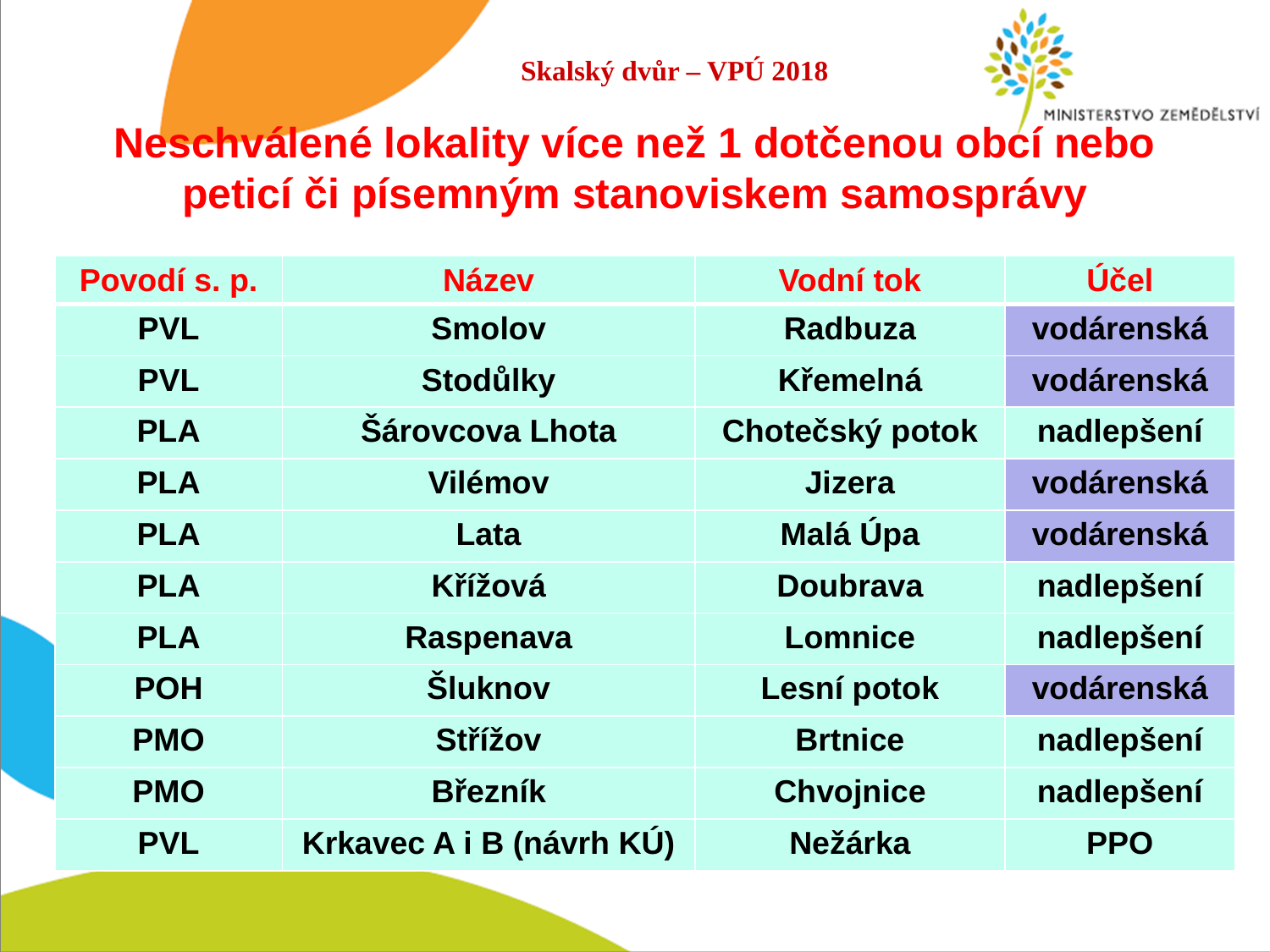

Skalský dvůr – VPÚ 2018

# Neschválené lokality více než 1 dotčenou obcí nebo peticí či písemným stanoviskem samosprávy
| Povodí s. p. | Název | Vodní tok | Účel |
| --- | --- | --- | --- |
| PVL | Smolov | Radbuza | vodárenská |
| PVL | Stodůlky | Křemelná | vodárenská |
| PLA | Šárovcova Lhota | Chotečský potok | nadlepšení |
| PLA | Vilémov | Jizera | vodárenská |
| PLA | Lata | Malá Úpa | vodárenská |
| PLA | Křížová | Doubrava | nadlepšení |
| PLA | Raspenava | Lomnice | nadlepšení |
| POH | Šluknov | Lesní potok | vodárenská |
| PMO | Střížov | Brtnice | nadlepšení |
| PMO | Březník | Chvojnice | nadlepšení |
| PVL | Krkavec A i B (návrh KÚ) | Nežárka | PPO |